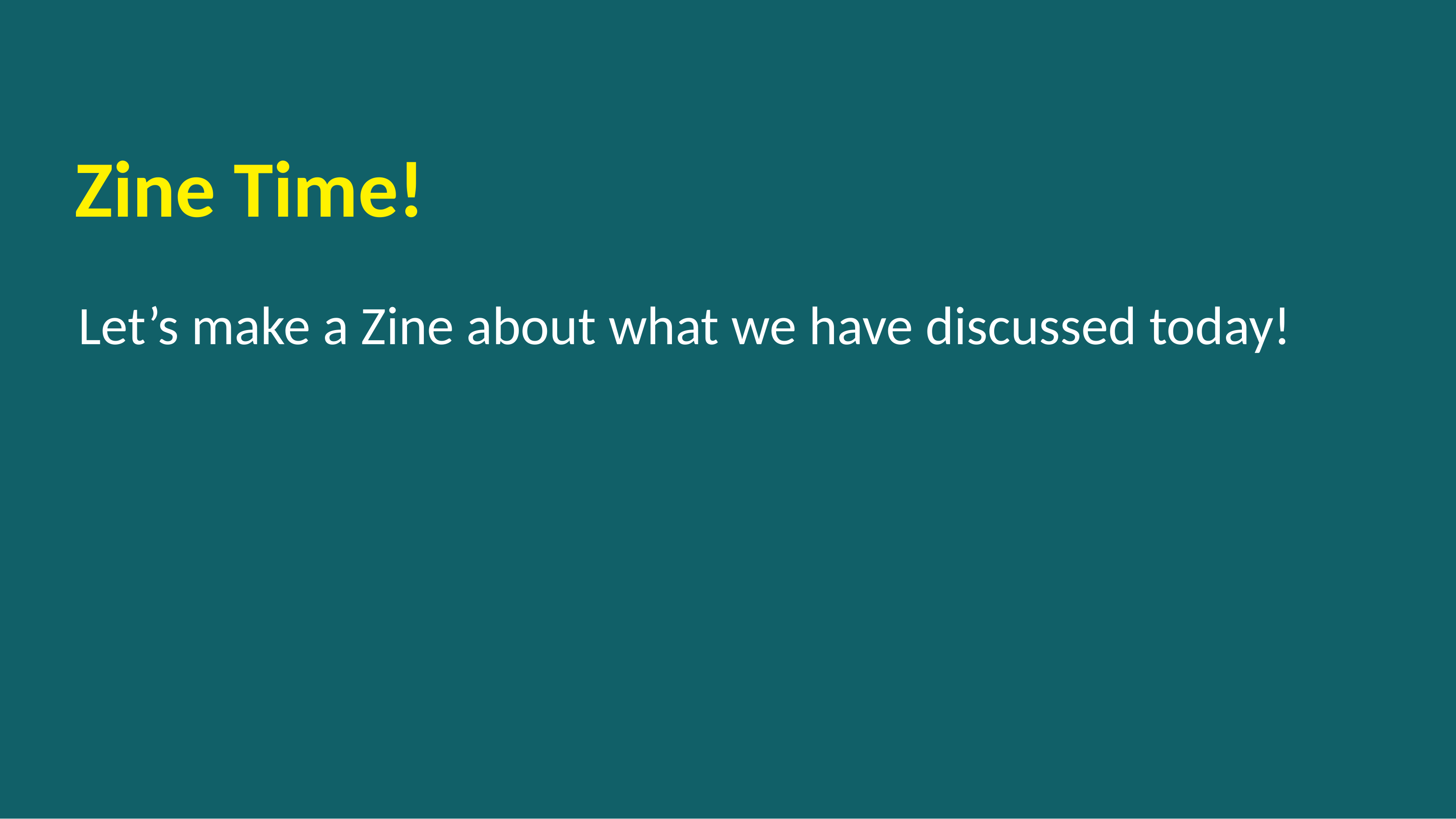

# Zine Time!
Let’s make a Zine about what we have discussed today!